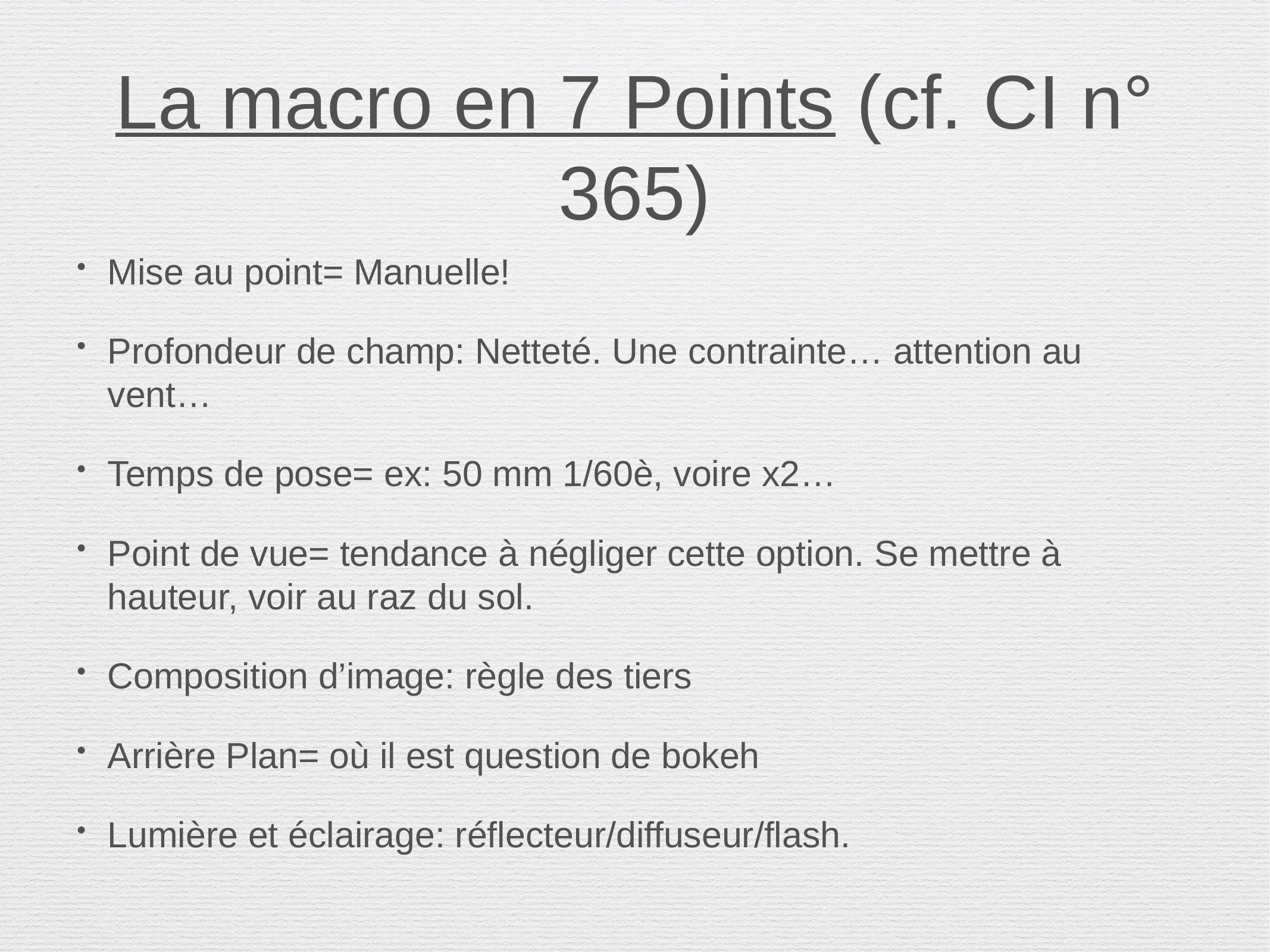

# La macro en 7 Points (cf. CI n° 365)
Mise au point= Manuelle!
Profondeur de champ: Netteté. Une contrainte… attention au vent…
Temps de pose= ex: 50 mm 1/60è, voire x2…
Point de vue= tendance à négliger cette option. Se mettre à hauteur, voir au raz du sol.
Composition d’image: règle des tiers
Arrière Plan= où il est question de bokeh
Lumière et éclairage: réflecteur/diffuseur/flash.